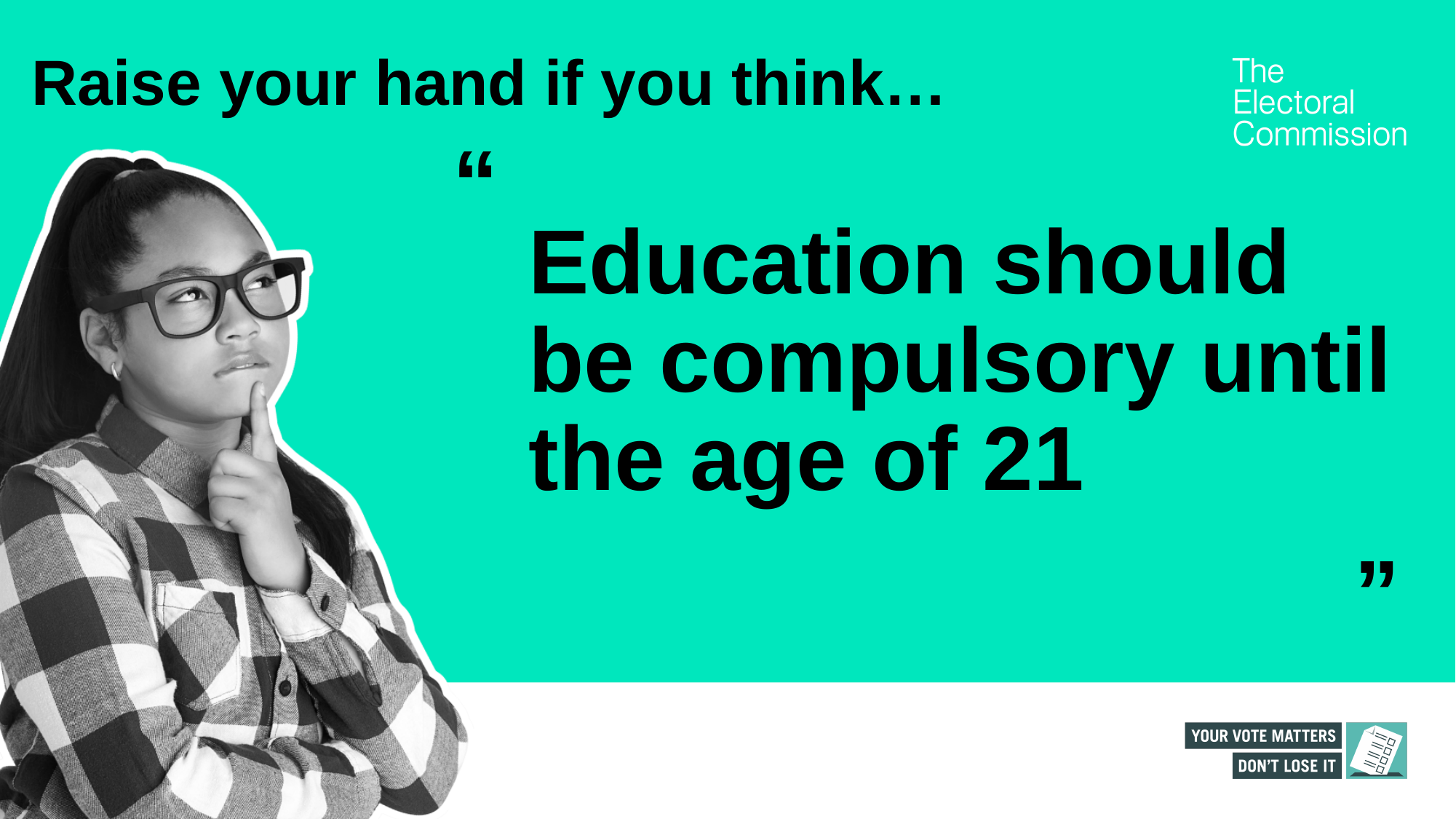

Raise your hand if you think…
# Education should be compulsory until the age of 21